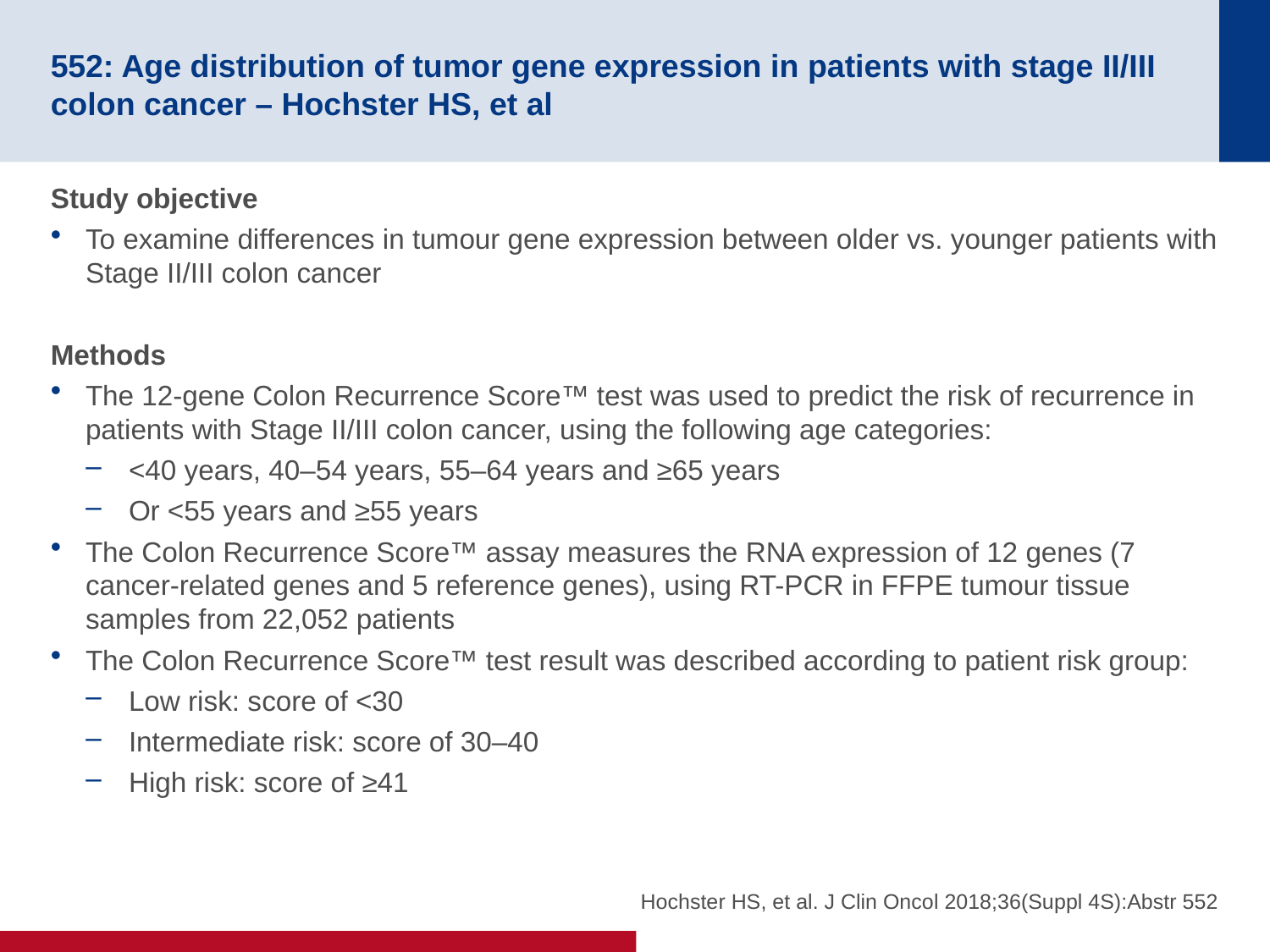

# 552: Age distribution of tumor gene expression in patients with stage II/III colon cancer – Hochster HS, et al
Study objective
To examine differences in tumour gene expression between older vs. younger patients with Stage II/III colon cancer

Methods
The 12-gene Colon Recurrence Score™ test was used to predict the risk of recurrence in patients with Stage II/III colon cancer, using the following age categories:
<40 years, 40–54 years, 55–64 years and ≥65 years
Or <55 years and ≥55 years
The Colon Recurrence Score™ assay measures the RNA expression of 12 genes (7 cancer-related genes and 5 reference genes), using RT-PCR in FFPE tumour tissue samples from 22,052 patients
The Colon Recurrence Score™ test result was described according to patient risk group:
Low risk: score of <30
Intermediate risk: score of 30–40
High risk: score of ≥41
Hochster HS, et al. J Clin Oncol 2018;36(Suppl 4S):Abstr 552